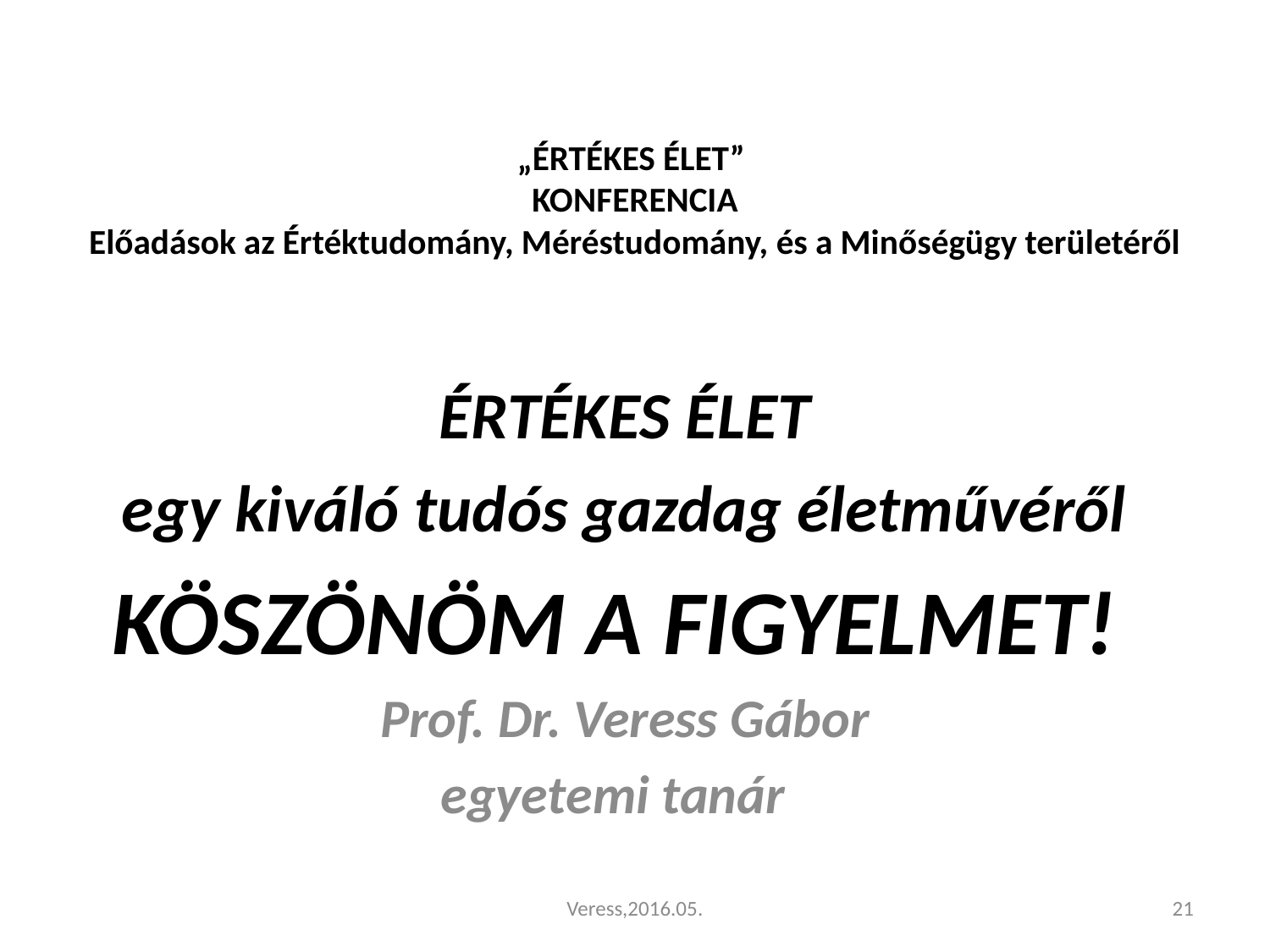

# „ÉRTÉKES ÉLET” KONFERENCIA Előadások az Értéktudomány, Méréstudomány, és a Minőségügy területéről
ÉRTÉKES ÉLET
egy kiváló tudós gazdag életművéről
KÖSZÖNÖM A FIGYELMET!
Prof. Dr. Veress Gábor
egyetemi tanár
Veress,2016.05.
21